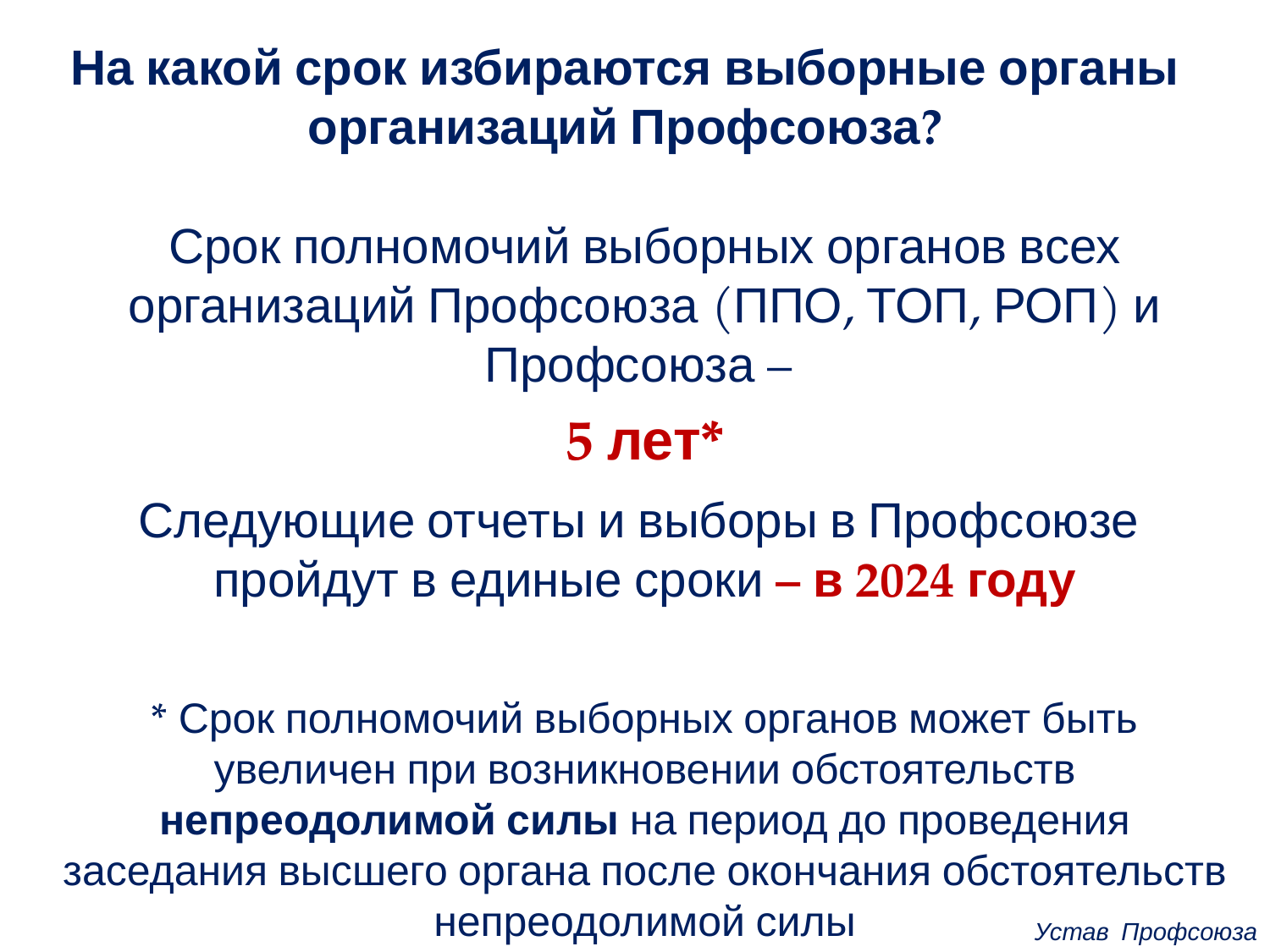

На какой срок избираются выборные органы организаций Профсоюза?
Срок полномочий выборных органов всех организаций Профсоюза (ППО, ТОП, РОП) и Профсоюза –
5 лет*

Следующие отчеты и выборы в Профсоюзе
пройдут в единые сроки – в 2024 году

* Срок полномочий выборных органов может быть увеличен при возникновении обстоятельств непреодолимой силы на период до проведения заседания высшего органа после окончания обстоятельств непреодолимой силы

Устав  Профсоюза